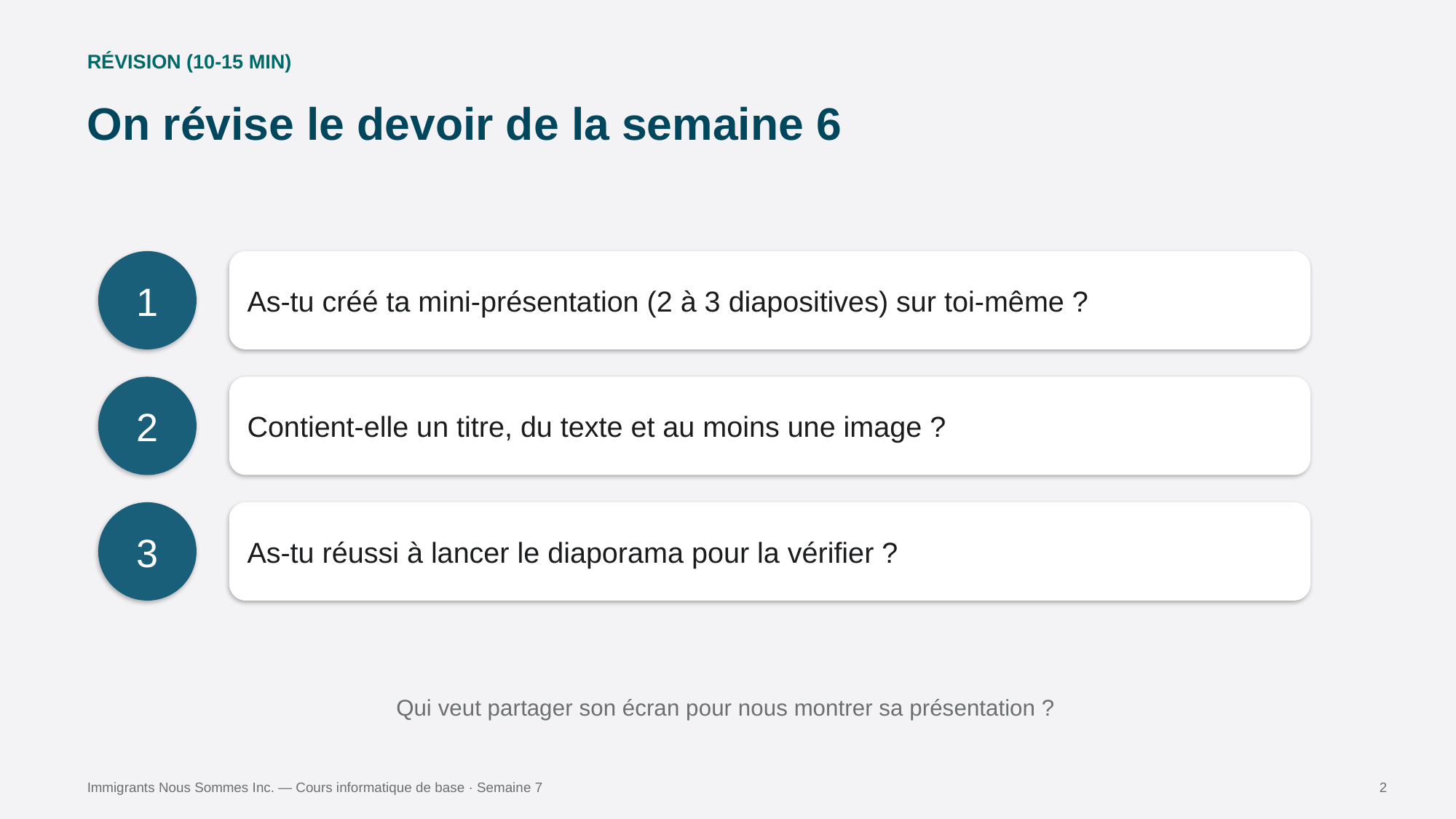

RÉVISION (10-15 MIN)
On révise le devoir de la semaine 6
1
As-tu créé ta mini-présentation (2 à 3 diapositives) sur toi-même ?
2
Contient-elle un titre, du texte et au moins une image ?
3
As-tu réussi à lancer le diaporama pour la vérifier ?
Qui veut partager son écran pour nous montrer sa présentation ?
Immigrants Nous Sommes Inc. — Cours informatique de base · Semaine 7
2